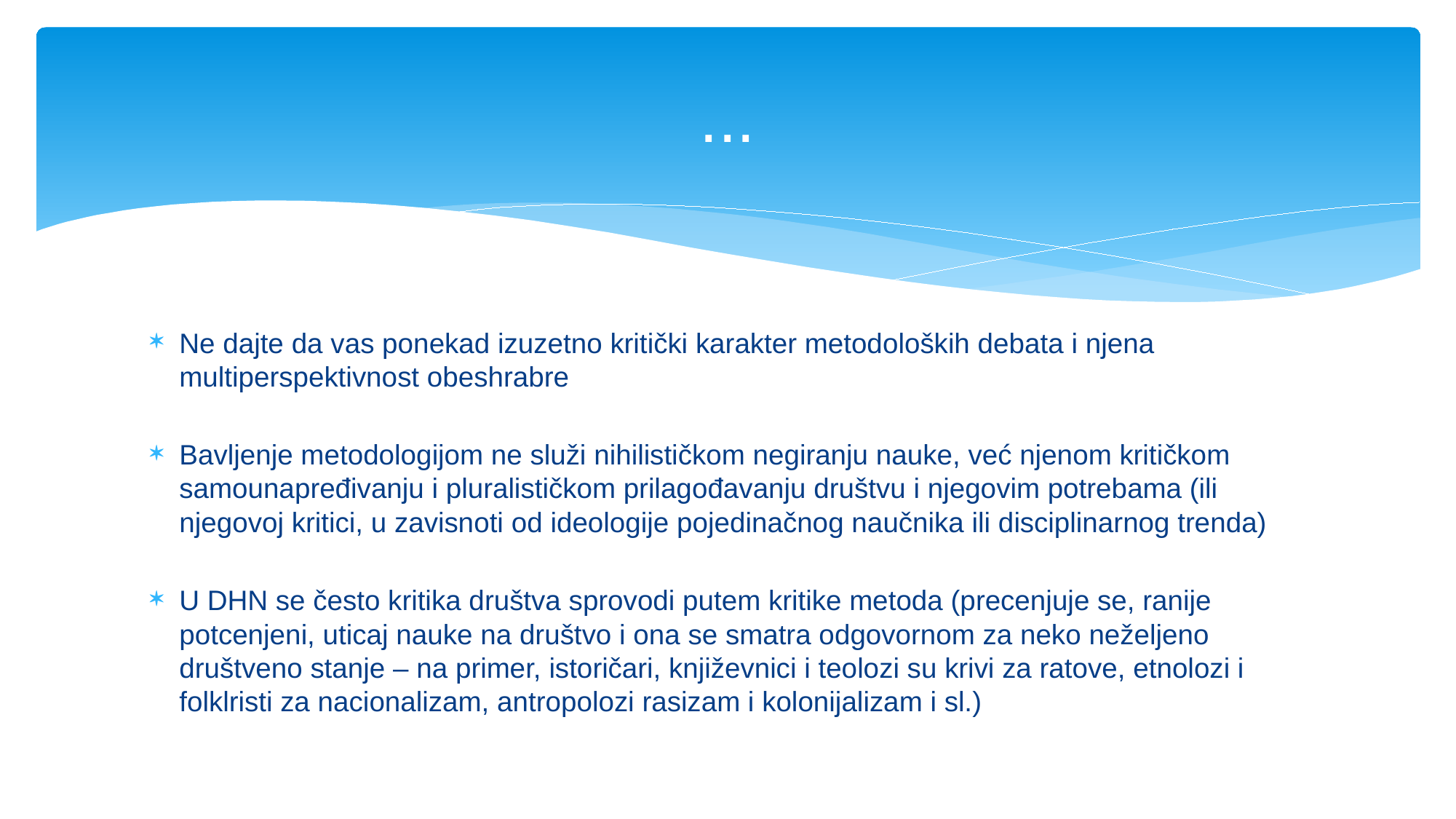

# ...
Ne dajte da vas ponekad izuzetno kritički karakter metodoloških debata i njena multiperspektivnost obeshrabre

Bavljenje metodologijom ne služi nihilističkom negiranju nauke, već njenom kritičkom samounapređivanju i pluralističkom prilagođavanju društvu i njegovim potrebama (ili njegovoj kritici, u zavisnoti od ideologije pojedinačnog naučnika ili disciplinarnog trenda)

U DHN se često kritika društva sprovodi putem kritike metoda (precenjuje se, ranije potcenjeni, uticaj nauke na društvo i ona se smatra odgovornom za neko neželjeno društveno stanje – na primer, istoričari, književnici i teolozi su krivi za ratove, etnolozi i folklristi za nacionalizam, antropolozi rasizam i kolonijalizam i sl.)